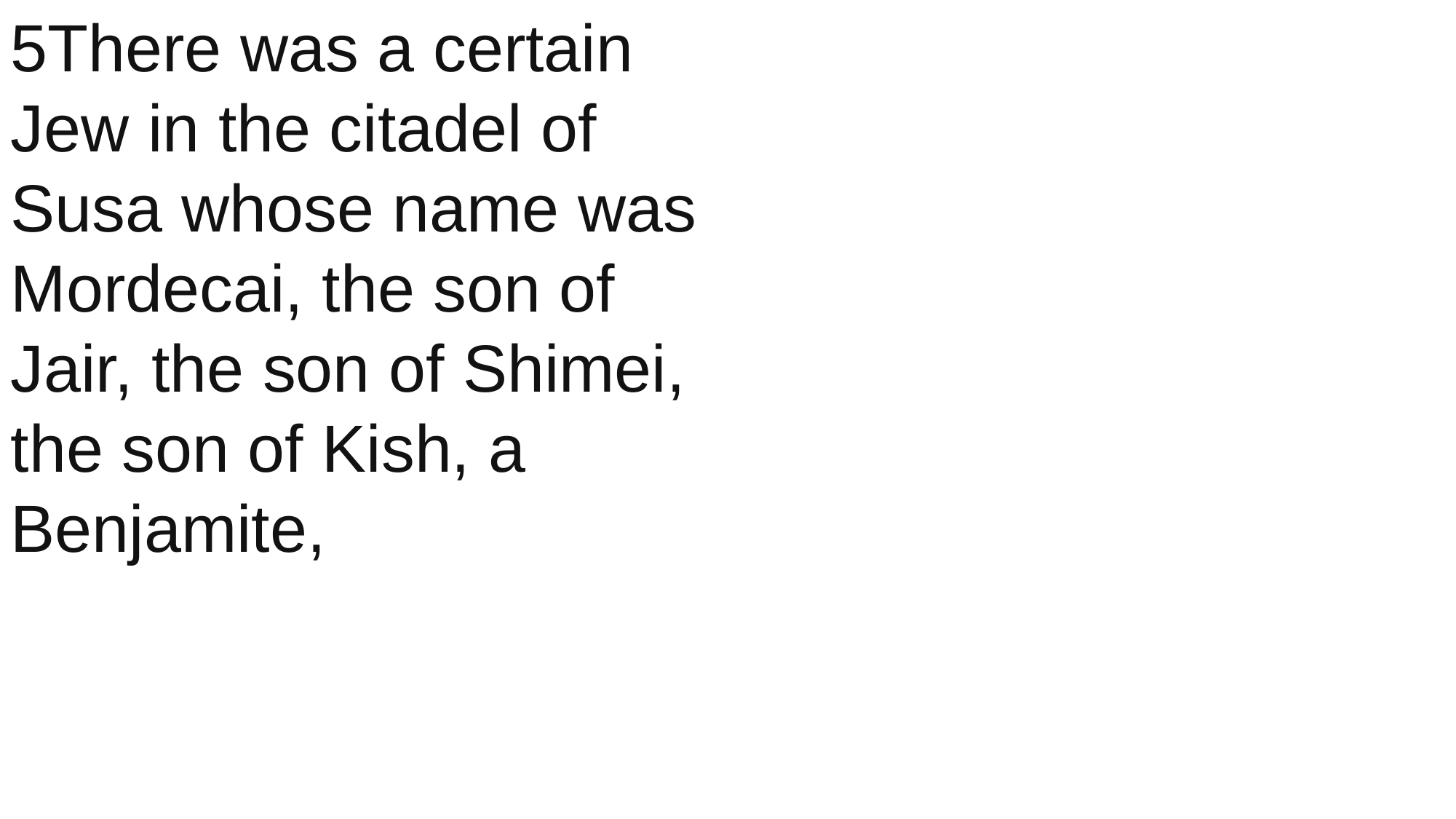

5There was a certain Jew in the citadel of Susa whose name was Mordecai, the son of Jair, the son of Shimei, the son of Kish, a Benjamite,
 John